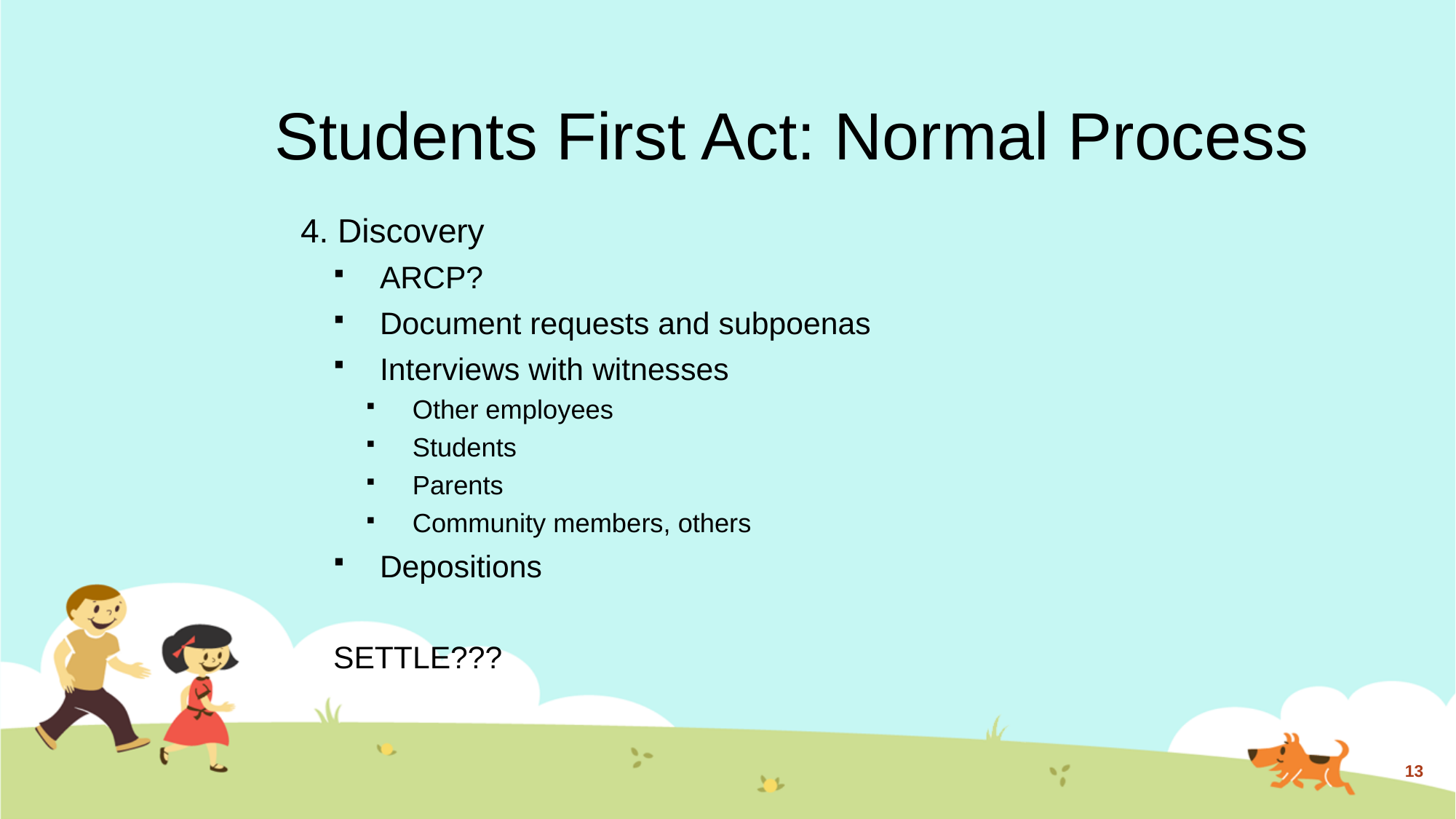

# Students First Act: Normal Process
4. Discovery
ARCP?
Document requests and subpoenas
Interviews with witnesses
Other employees
Students
Parents
Community members, others
Depositions

	SETTLE???
13